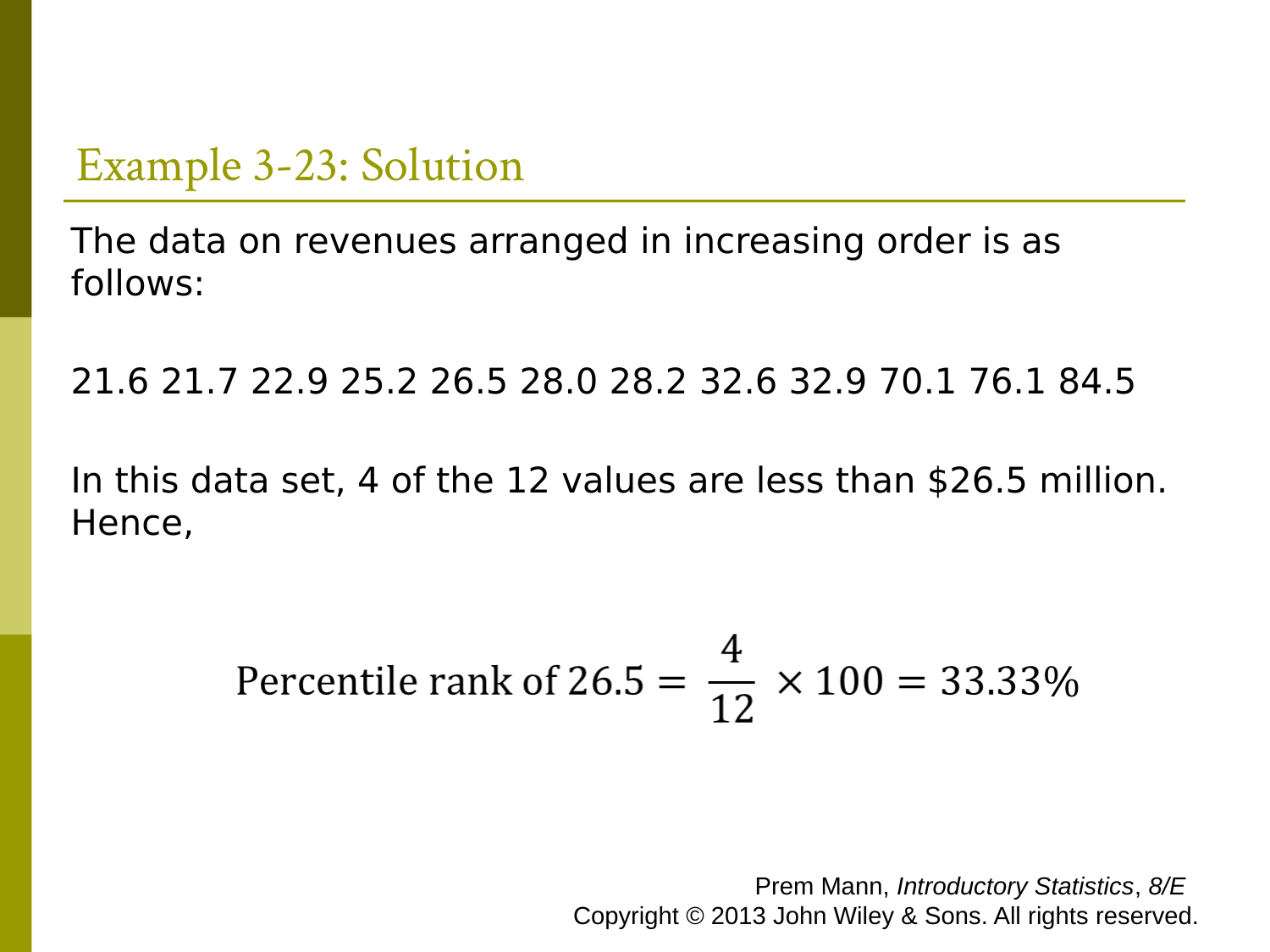

# Example 3-23: Solution
The data on revenues arranged in increasing order is as follows:

21.6 21.7 22.9 25.2 26.5 28.0 28.2 32.6 32.9 70.1 76.1 84.5

In this data set, 4 of the 12 values are less than $26.5 million. Hence,

                          Prem Mann, Introductory Statistics, 8/E Copyright © 2013 John Wiley & Sons. All rights reserved.